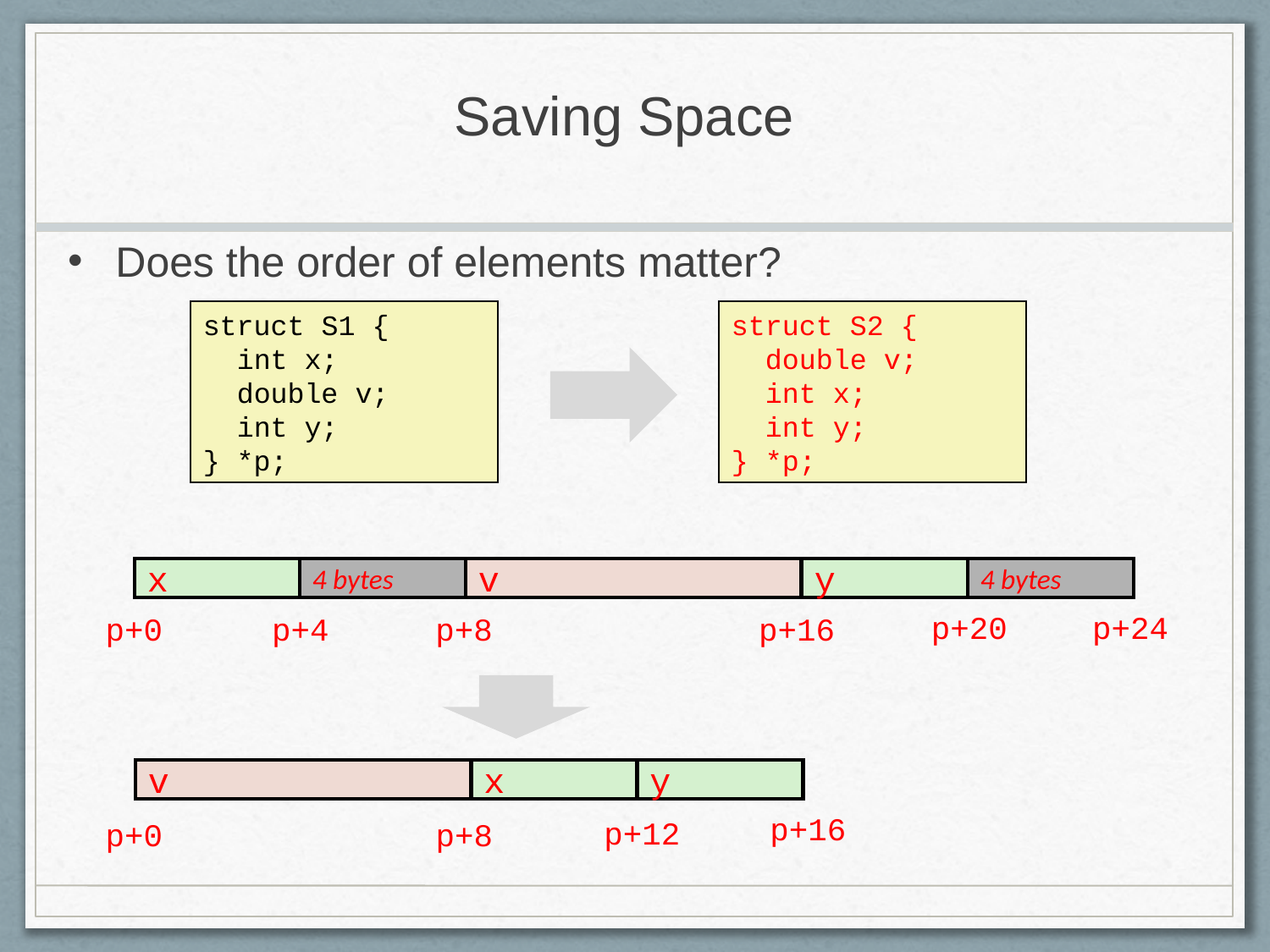

# Saving Space
Does the order of elements matter?

struct S1 {
  int x;
  double v;
  int y;
} *p;
struct S2 {
  double v;
  int x;
  int y;
} *p;

x
4 bytes
v
y
4 bytes
p+20
p+24
p+0
p+4
p+8
p+16

v
x
y
p+16
p+0
p+8
p+12